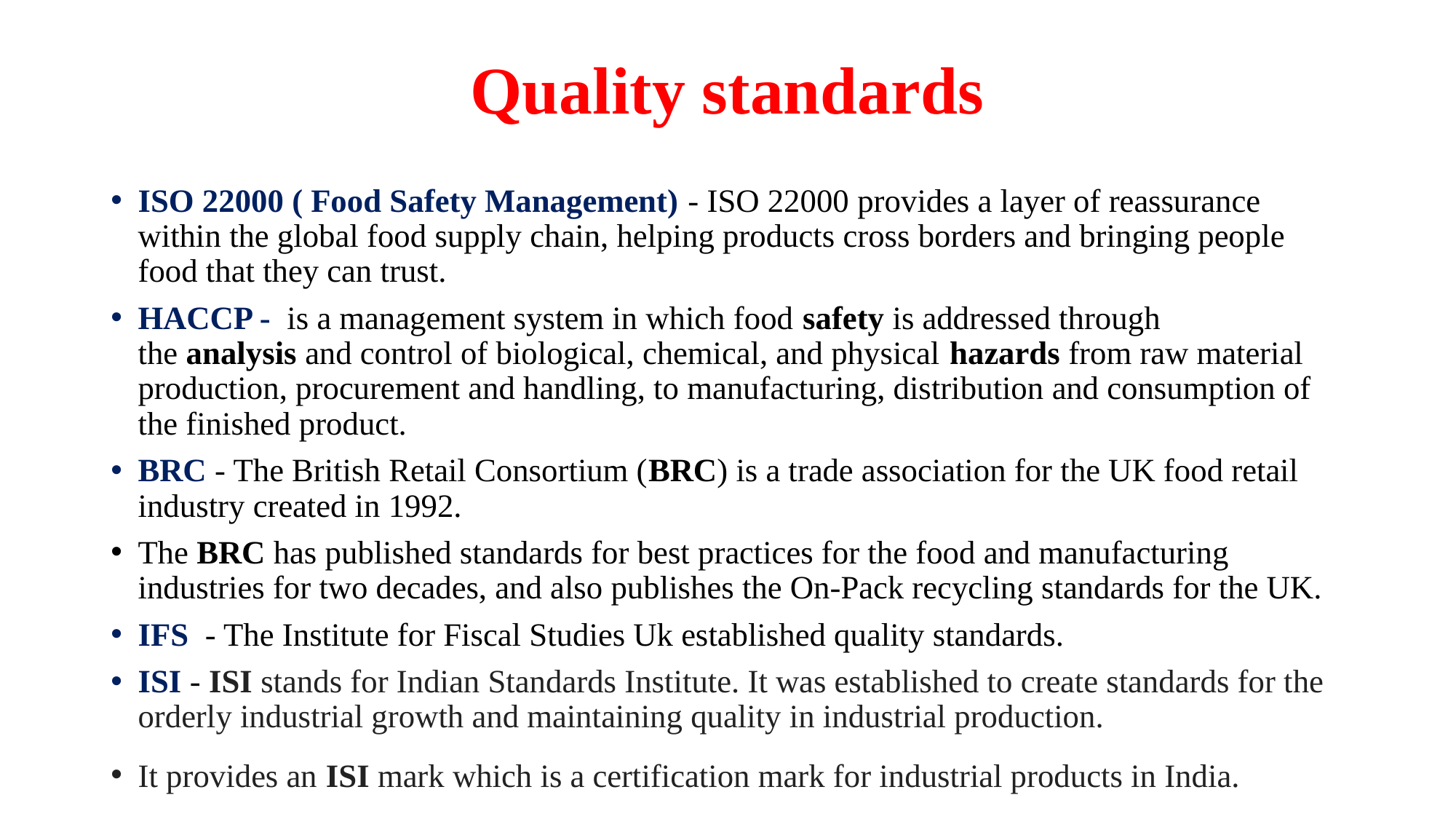

# Quality standards
ISO 22000 ( Food Safety Management) - ISO 22000 provides a layer of reassurance within the global food supply chain, helping products cross borders and bringing people food that they can trust.
HACCP -  is a management system in which food safety is addressed through the analysis and control of biological, chemical, and physical hazards from raw material production, procurement and handling, to manufacturing, distribution and consumption of the finished product.
BRC - The British Retail Consortium (BRC) is a trade association for the UK food retail industry created in 1992.
The BRC has published standards for best practices for the food and manufacturing industries for two decades, and also publishes the On-Pack recycling standards for the UK.
IFS  - The Institute for Fiscal Studies Uk established quality standards.
ISI - ISI stands for Indian Standards Institute. It was established to create standards for the orderly industrial growth and maintaining quality in industrial production.
It provides an ISI mark which is a certification mark for industrial products in India.